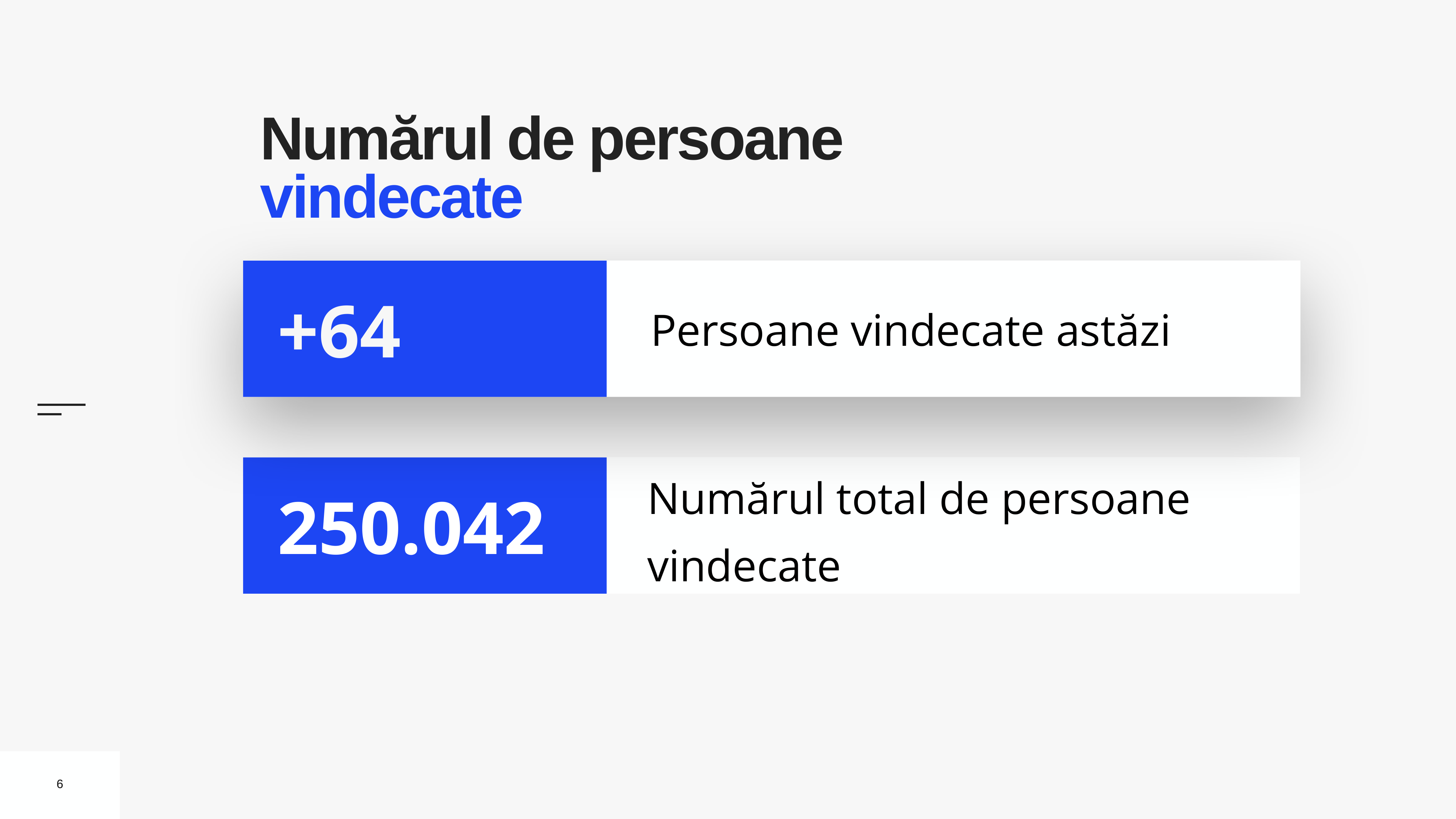

# Numărul de persoane vindecate

Persoane vindecate astăzi

+64

Numărul total de persoane vindecate

250.042
6
6